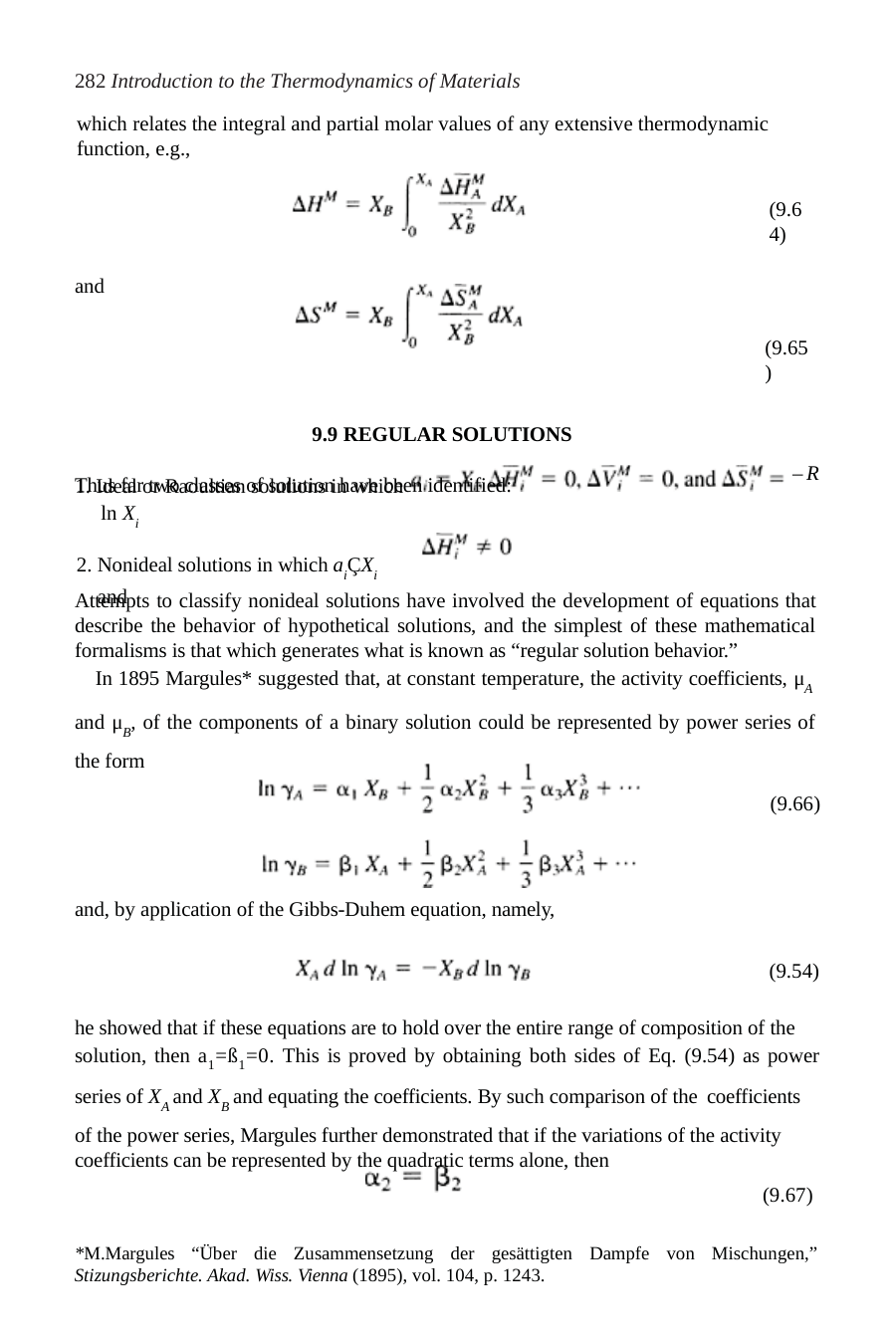

282 Introduction to the Thermodynamics of Materials
which relates the integral and partial molar values of any extensive thermodynamic  function, e.g.,

(9.64)

and

(9.65)

9.9 REGULAR SOLUTIONS

Thus far two classes of solution have been identified:

–R

Ideal or Raoultian solutions in which  ln Xi
Nonideal solutions in which aiÇXi and

Attempts to classify nonideal solutions have involved the development of equations that  describe the behavior of hypothetical solutions, and the simplest of these mathematical  formalisms is that which generates what is known as “regular solution behavior.”
In 1895 Margules* suggested that, at constant temperature, the activity coefficients, μA
and μB, of the components of a binary solution could be represented by power series of  the form
(9.66)

and, by application of the Gibbs-Duhem equation, namely,
(9.54)

he showed that if these equations are to hold over the entire range of composition of the  solution, then a1=ß1=0. This is proved by obtaining both sides of Eq. (9.54) as power
series of XA and XB and equating the coefficients. By such comparison of the coefficients
of the power series, Margules further demonstrated that if the variations of the activity  coefficients can be represented by the quadratic terms alone, then
(9.67)

*M.Margules   “Über   die   Zusammensetzung   der   gesättigten   Dampfe   von   Mischungen,”
Stizungsberichte. Akad. Wiss. Vienna (1895), vol. 104, p. 1243.